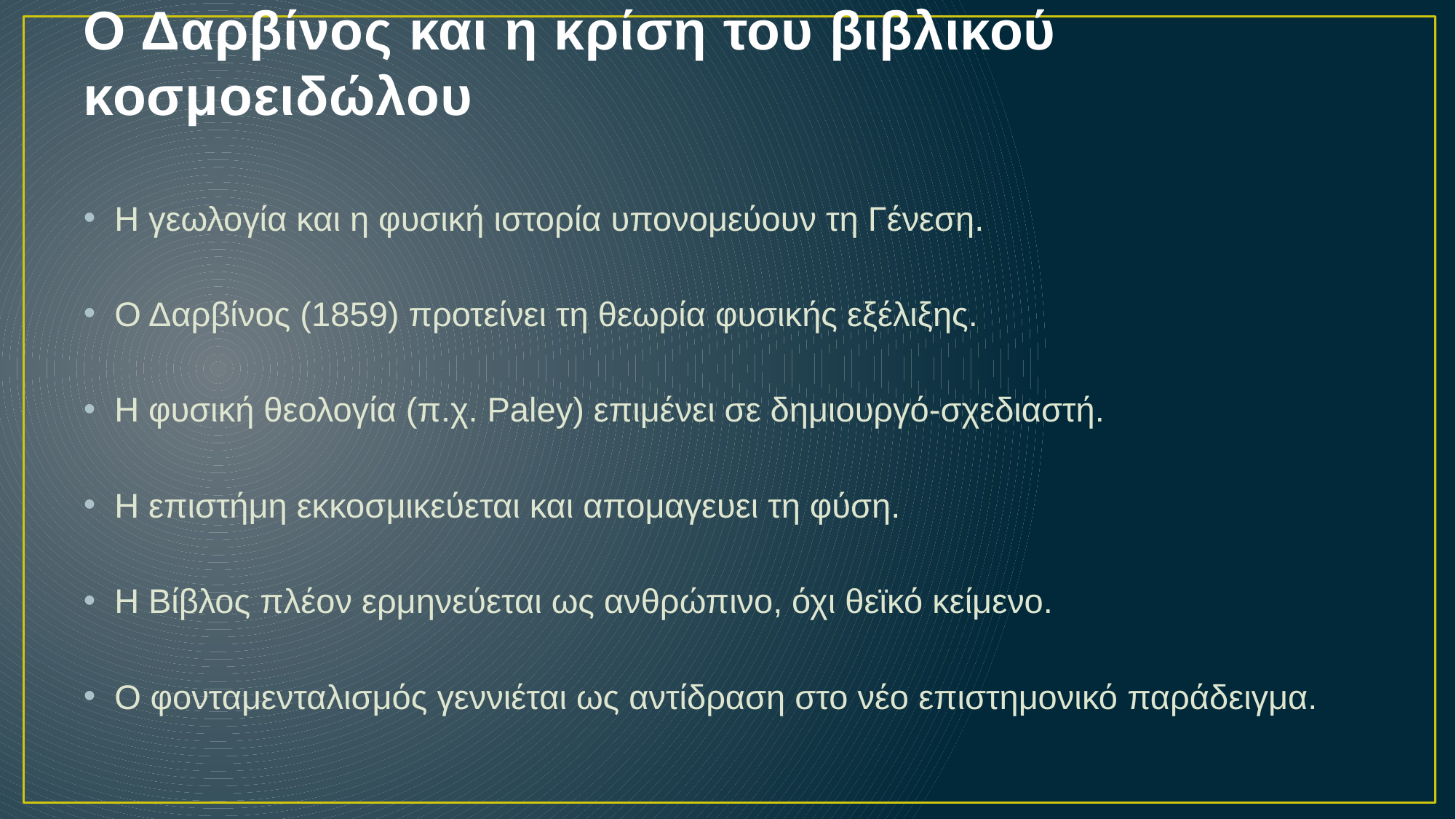

# Ο Δαρβίνος και η κρίση του βιβλικού κοσμοειδώλου
Η γεωλογία και η φυσική ιστορία υπονομεύουν τη Γένεση.

Ο Δαρβίνος (1859) προτείνει τη θεωρία φυσικής εξέλιξης.

Η φυσική θεολογία (π.χ. Paley) επιμένει σε δημιουργό-σχεδιαστή.

Η επιστήμη εκκοσμικεύεται και απομαγευει τη φύση.

Η Βίβλος πλέον ερμηνεύεται ως ανθρώπινο, όχι θεϊκό κείμενο.

Ο φονταμενταλισμός γεννιέται ως αντίδραση στο νέο επιστημονικό παράδειγμα.